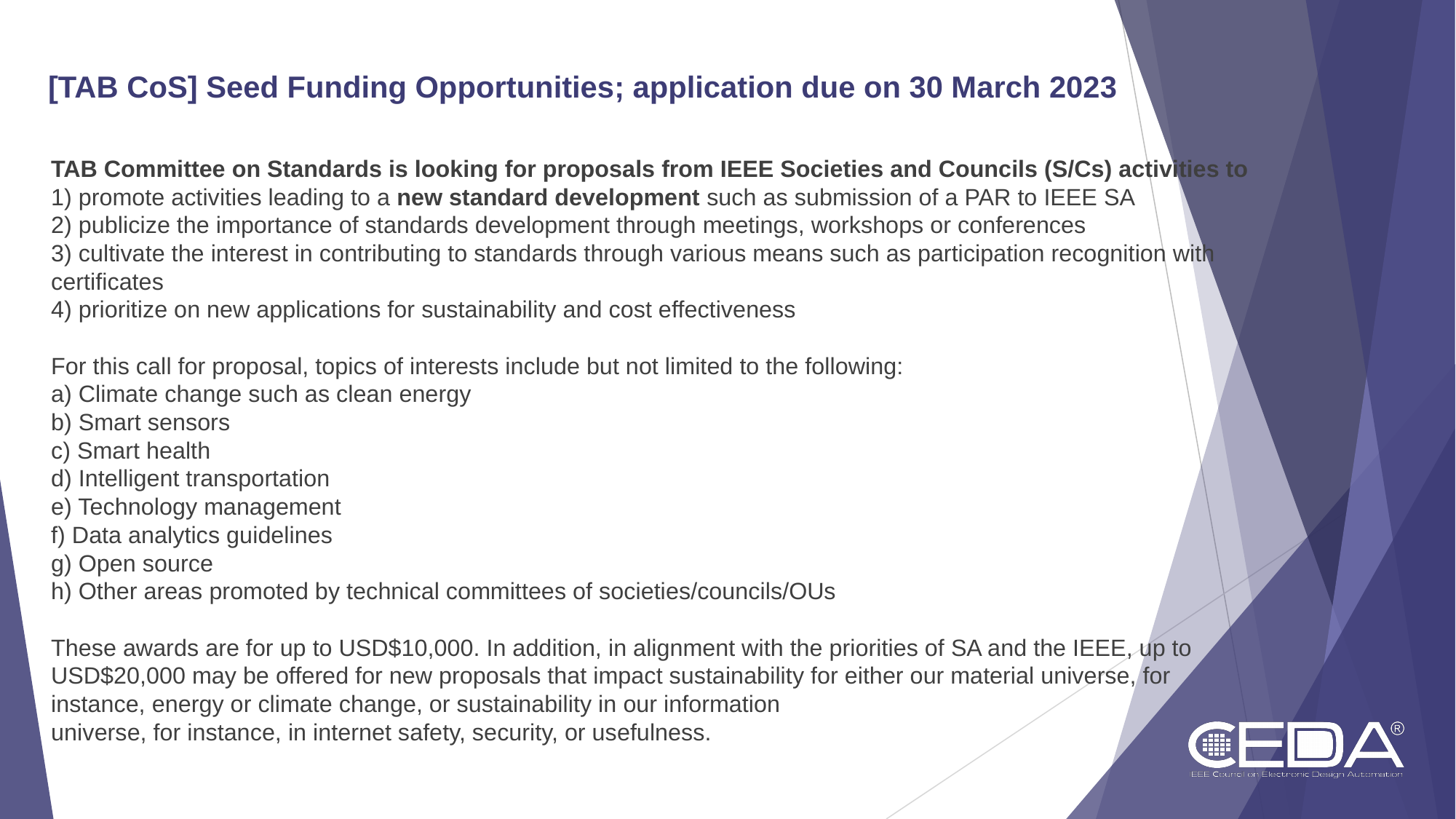

# [TAB CoS] Seed Funding Opportunities; application due on 30 March 2023
TAB Committee on Standards is looking for proposals from IEEE Societies and Councils (S/Cs) activities to
1) promote activities leading to a new standard development such as submission of a PAR to IEEE SA
2) publicize the importance of standards development through meetings, workshops or conferences
3) cultivate the interest in contributing to standards through various means such as participation recognition with certificates
4) prioritize on new applications for sustainability and cost effectiveness
For this call for proposal, topics of interests include but not limited to the following:
a) Climate change such as clean energy
b) Smart sensors
c) Smart health
d) Intelligent transportation
e) Technology management
f) Data analytics guidelines
g) Open source
h) Other areas promoted by technical committees of societies/councils/OUs
These awards are for up to USD$10,000. In addition, in alignment with the priorities of SA and the IEEE, up to USD$20,000 may be offered for new proposals that impact sustainability for either our material universe, for instance, energy or climate change, or sustainability in our information
universe, for instance, in internet safety, security, or usefulness.